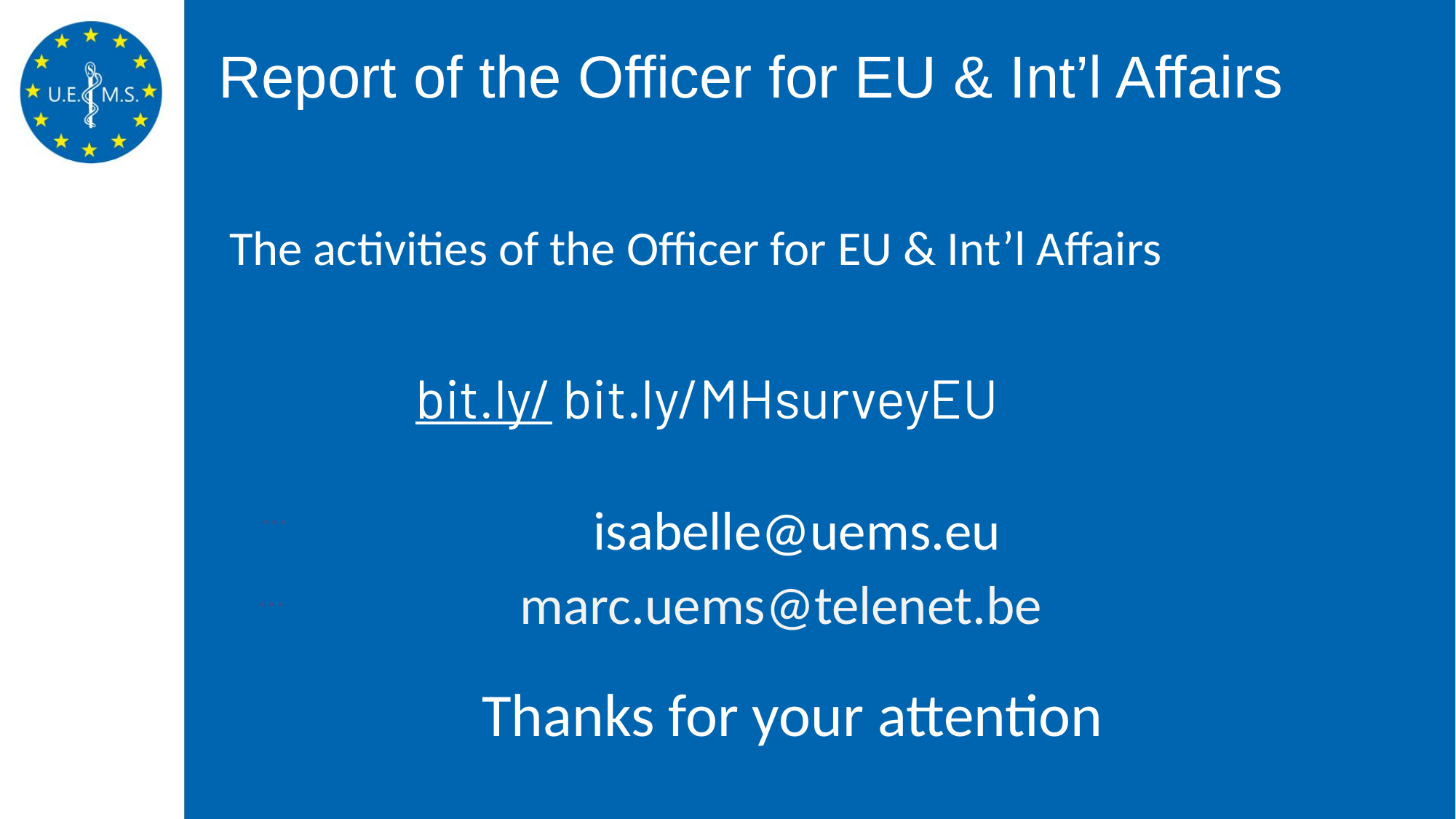

# Report of the Officer for EU & Int’l Affairs
 The activities of the Officer for EU & Int’l Affairs
…
bit.ly/ bit.ly/MHsurveyEU
 …
isabelle@uems.eu
marc.uems@telenet.be
…
    		Thanks for your attention